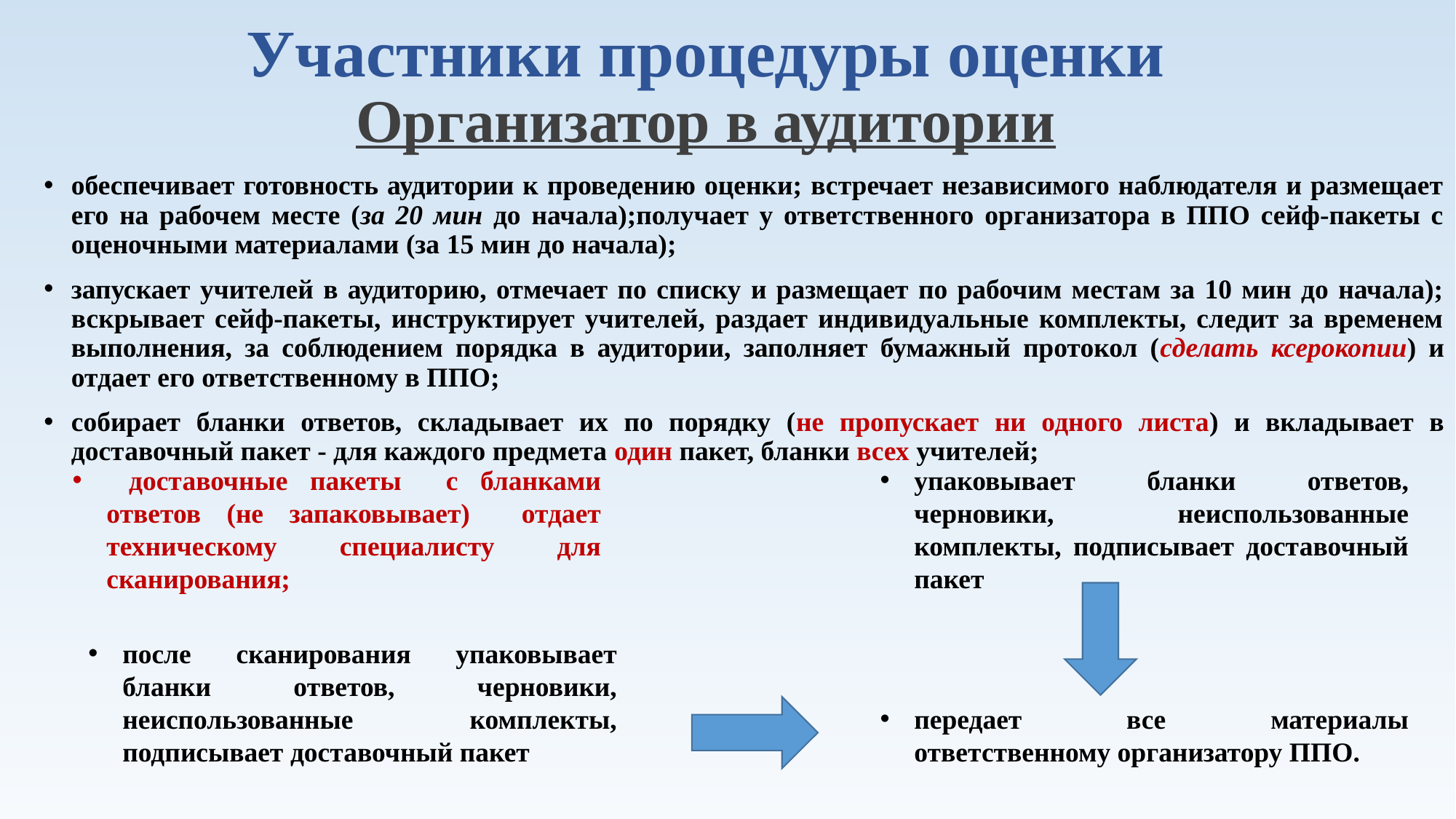

# Участники процедуры оценки
Организатор в аудитории

обеспечивает готовность аудитории к проведению оценки; встречает независимого наблюдателя и размещает его на рабочем месте (за 20 мин до начала);получает у ответственного организатора в ППО сейф-пакеты с оценочными материалами (за 15 мин до начала);
запускает учителей в аудиторию, отмечает по списку и размещает по рабочим местам за 10 мин до начала); вскрывает сейф-пакеты, инструктирует учителей, раздает индивидуальные комплекты, следит за временем выполнения, за соблюдением порядка в аудитории, заполняет бумажный протокол (сделать ксерокопии) и отдает его ответственному в ППО;
собирает бланки ответов, складывает их по порядку (не пропускает ни одного листа) и вкладывает в доставочный пакет - для каждого предмета один пакет, бланки всех учителей;

 доставочные пакеты  с бланками ответов (не запаковывает)  отдает техническому специалисту для сканирования;
упаковывает бланки ответов, черновики, неиспользованные комплекты, подписывает доставочный пакет

после сканирования упаковывает бланки ответов, черновики, неиспользованные комплекты, подписывает доставочный пакет

передает все материалы ответственному организатору ППО.